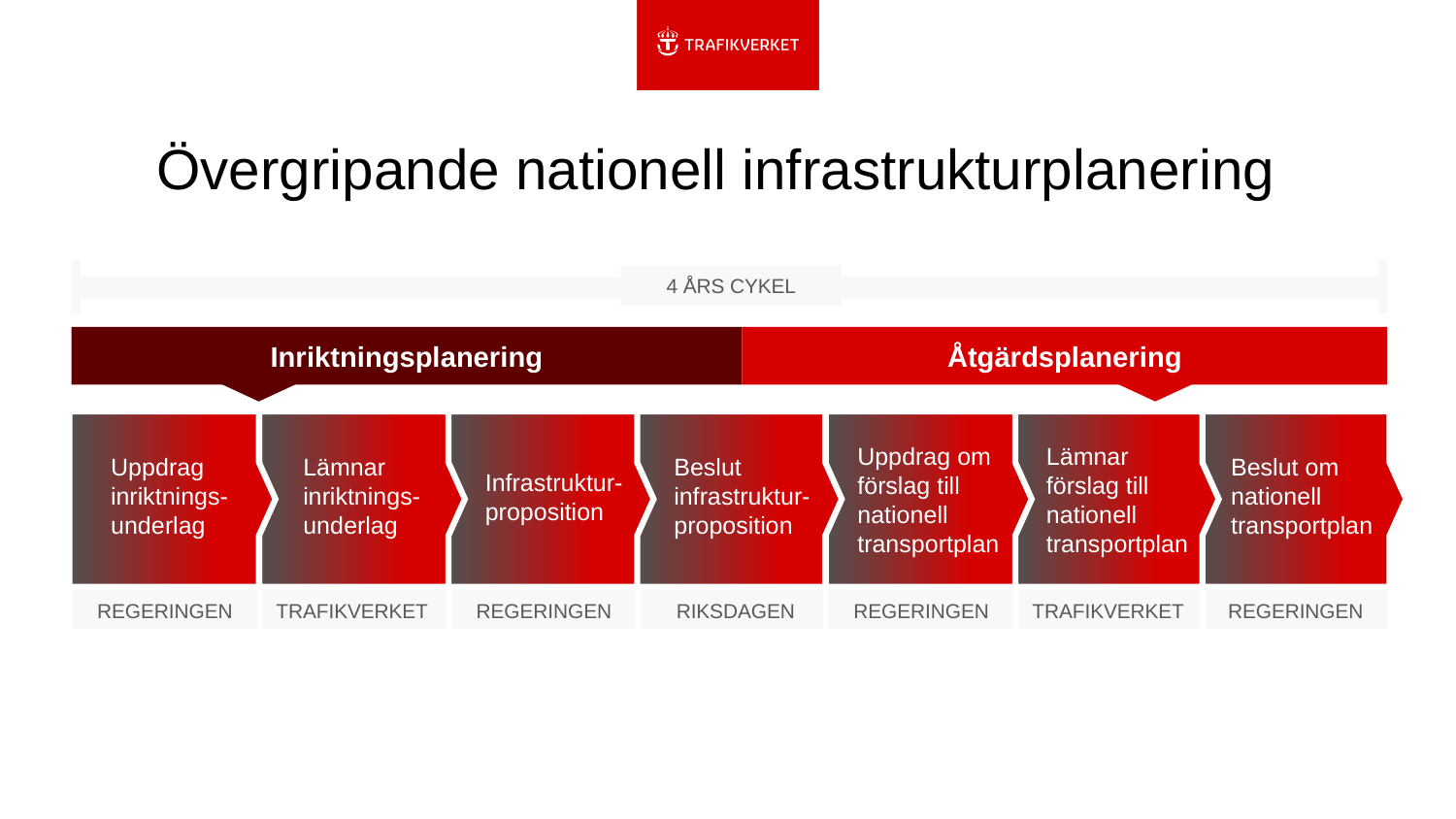

Övergripande nationell infrastrukturplanering

4 års cykel

Inriktningsplanering

Åtgärdsplanering

Uppdrag om förslag till nationell transportplan
Lämnar
förslag till nationell transportplan
Uppdrag
inriktnings-underlag
Beslut infrastruktur-proposition
Beslut om nationell transportplan
Lämnar inriktnings-underlag

Infrastruktur-proposition

Regeringen
Trafikverket
Regeringen
Riksdagen
Regeringen
Trafikverket
Regeringen